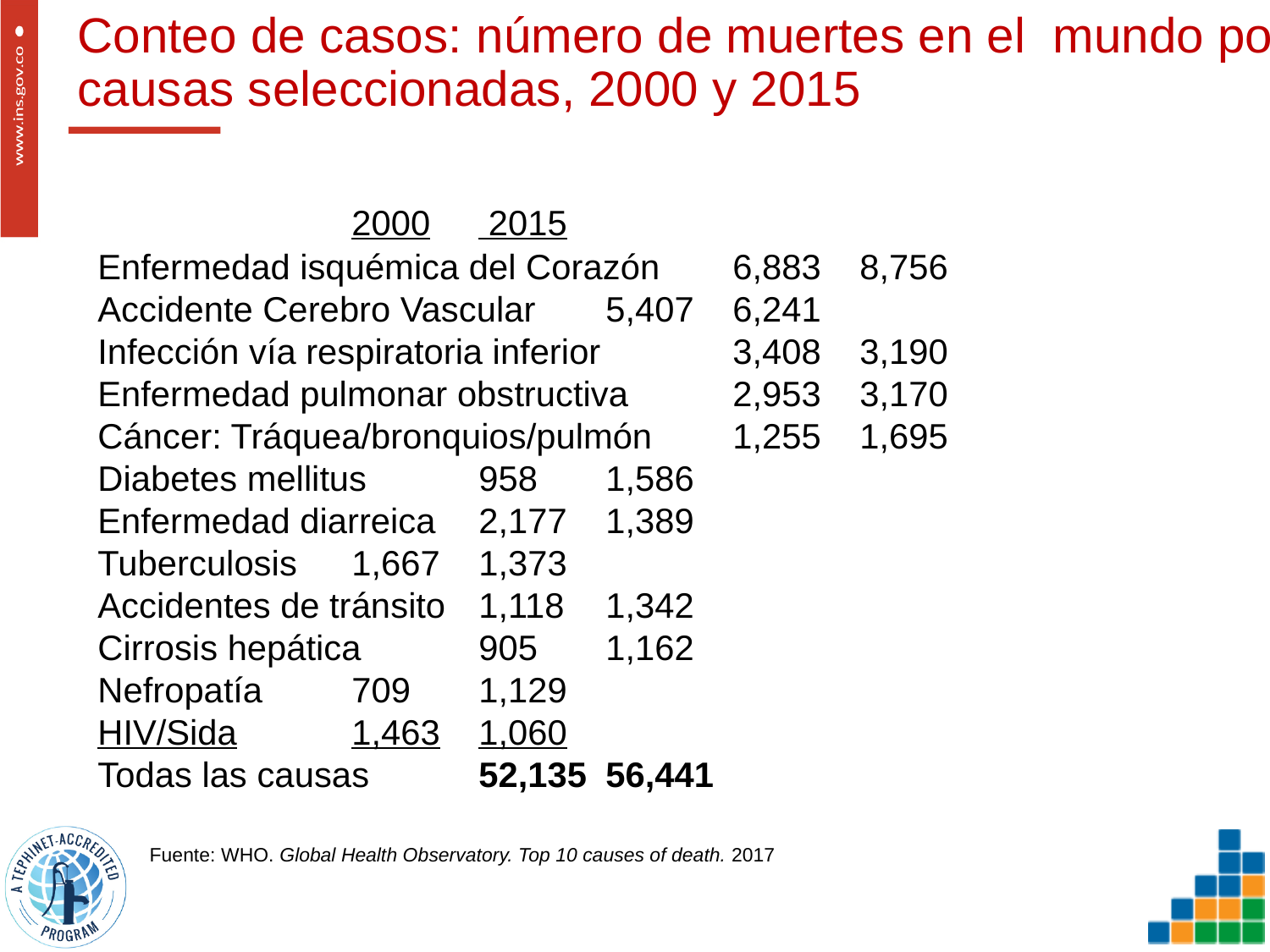

# Conteo de casos: número de muertes en el  mundo por causas seleccionadas, 2000 y 2015
		2000	 2015
Enfermedad isquémica del Corazón	6,883	8,756
Accidente Cerebro Vascular	5,407	6,241
Infección vía respiratoria inferior 	3,408	3,190
Enfermedad pulmonar obstructiva	2,953	3,170
Cáncer: Tráquea/bronquios/pulmón	1,255	1,695
Diabetes mellitus	958	1,586
Enfermedad diarreica	2,177	1,389
Tuberculosis	1,667	1,373
Accidentes de tránsito	1,118	1,342
Cirrosis hepática	905	1,162
Nefropatía	709	1,129
HIV/Sida	1,463	1,060
Todas las causas	52,135	56,441

Fuente: WHO. Global Health Observatory. Top 10 causes of death. 2017